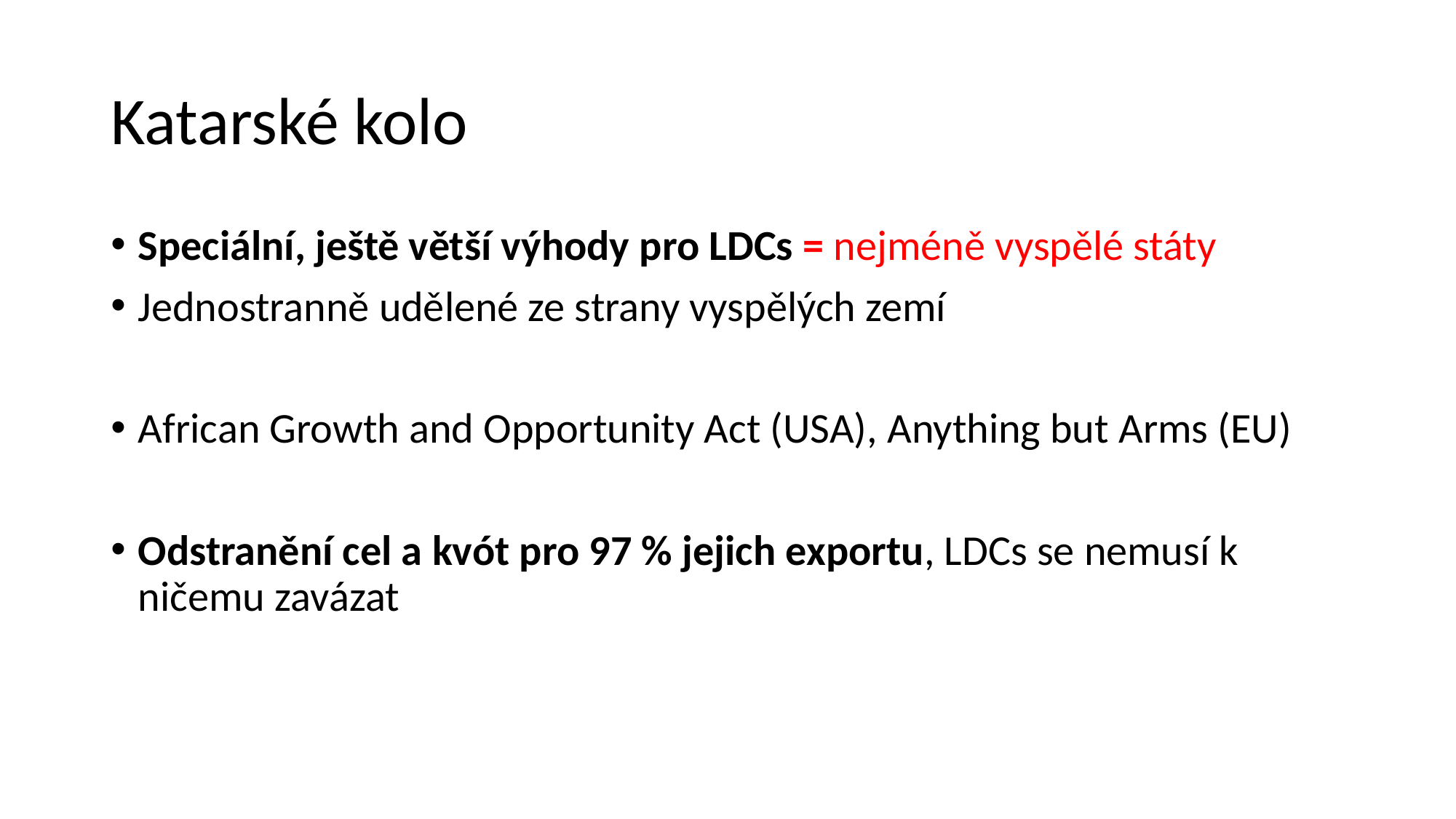

# Katarské kolo
Speciální, ještě větší výhody pro LDCs = nejméně vyspělé státy
Jednostranně udělené ze strany vyspělých zemí

African Growth and Opportunity Act (USA), Anything but Arms (EU)

Odstranění cel a kvót pro 97 % jejich exportu, LDCs se nemusí k ničemu zavázat